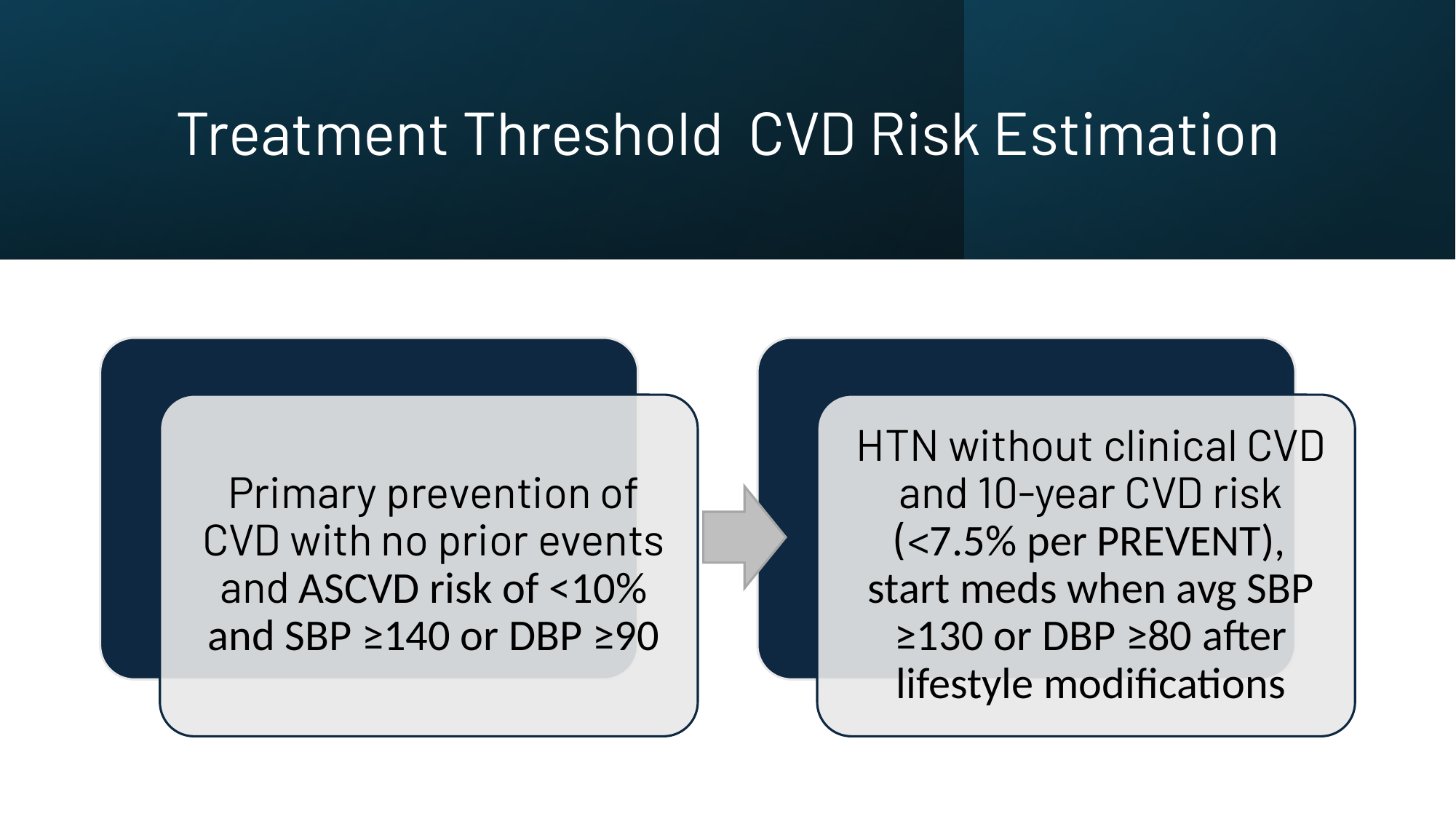

# Treatment Threshold  CVD Risk Estimation
Primary prevention of CVD with no prior events and ASCVD risk of <10% and SBP ≥140 or DBP ≥90
HTN without clinical CVD and 10-year CVD risk (<7.5% per PREVENT), start meds when avg SBP ≥130 or DBP ≥80 after lifestyle modifications